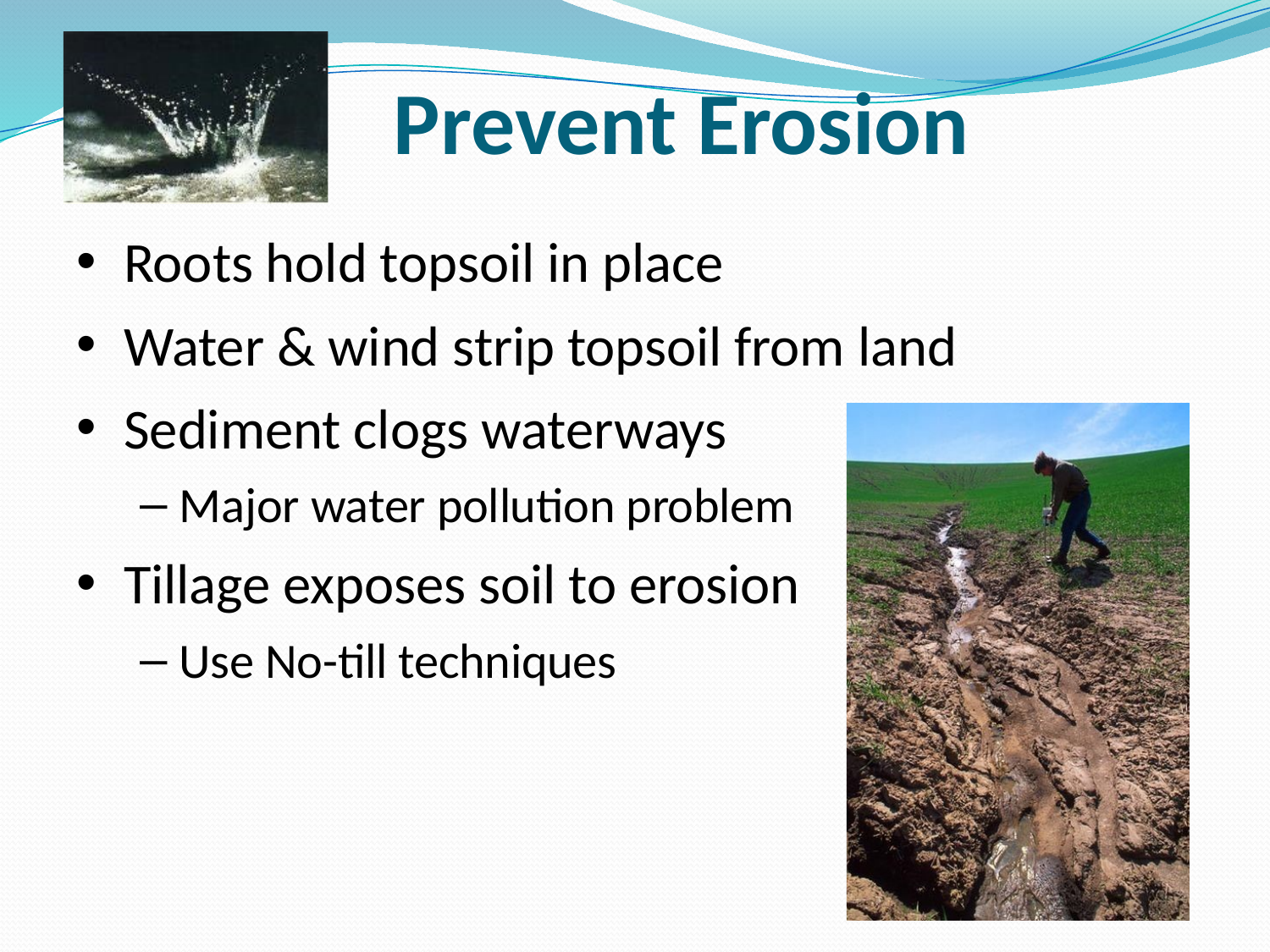

# Prevent Erosion
Roots hold topsoil in place
Water & wind strip topsoil from land
Sediment clogs waterways
Major water pollution problem
Tillage exposes soil to erosion
Use No-till techniques